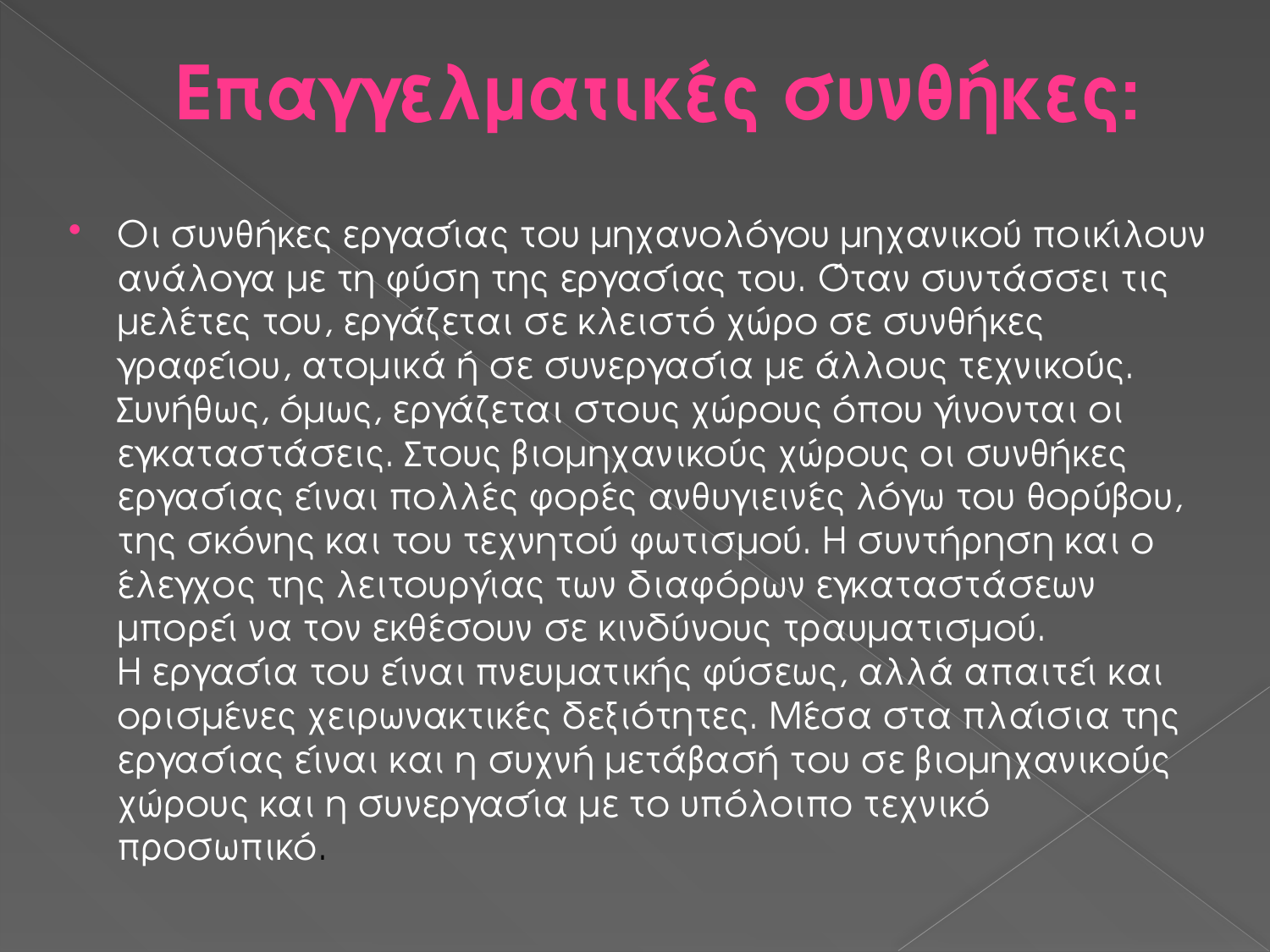

# Επαγγελματικές συνθήκες:
Οι συνθήκες εργασίας του μηχανολόγου μηχανικού ποικίλουν ανάλογα με τη φύση της εργασίας του. Όταν συντάσσει τις μελέτες του, εργάζεται σε κλειστό χώρο σε συνθήκες γραφείου, ατομικά ή σε συνεργασία με άλλους τεχνικούς. Συνήθως, όμως, εργάζεται στους χώρους όπου γίνονται οι εγκαταστάσεις. Στους βιομηχανικούς χώρους οι συνθήκες εργασίας είναι πολλές φορές ανθυγιεινές λόγω του θορύβου, της σκόνης και του τεχνητού φωτισμoύ. Η συντήρηση και ο έλεγχος της λειτουργίας των διαφόρων εγκαταστάσεων μπορεί να τον εκθέσουν σε κινδύνους τραυματισμού.
Η εργασία του είναι πνευματικής φύσεως, αλλά απαιτεί και ορισμένες χειρωνακτικές δεξιότητες. Μέσα στα πλαίσια της εργασίας είναι και η συχνή μετάβασή του σε βιομηχανικούς χώρους και η συνεργασία με το υπόλοιπο τεχνικό προσωπικό.